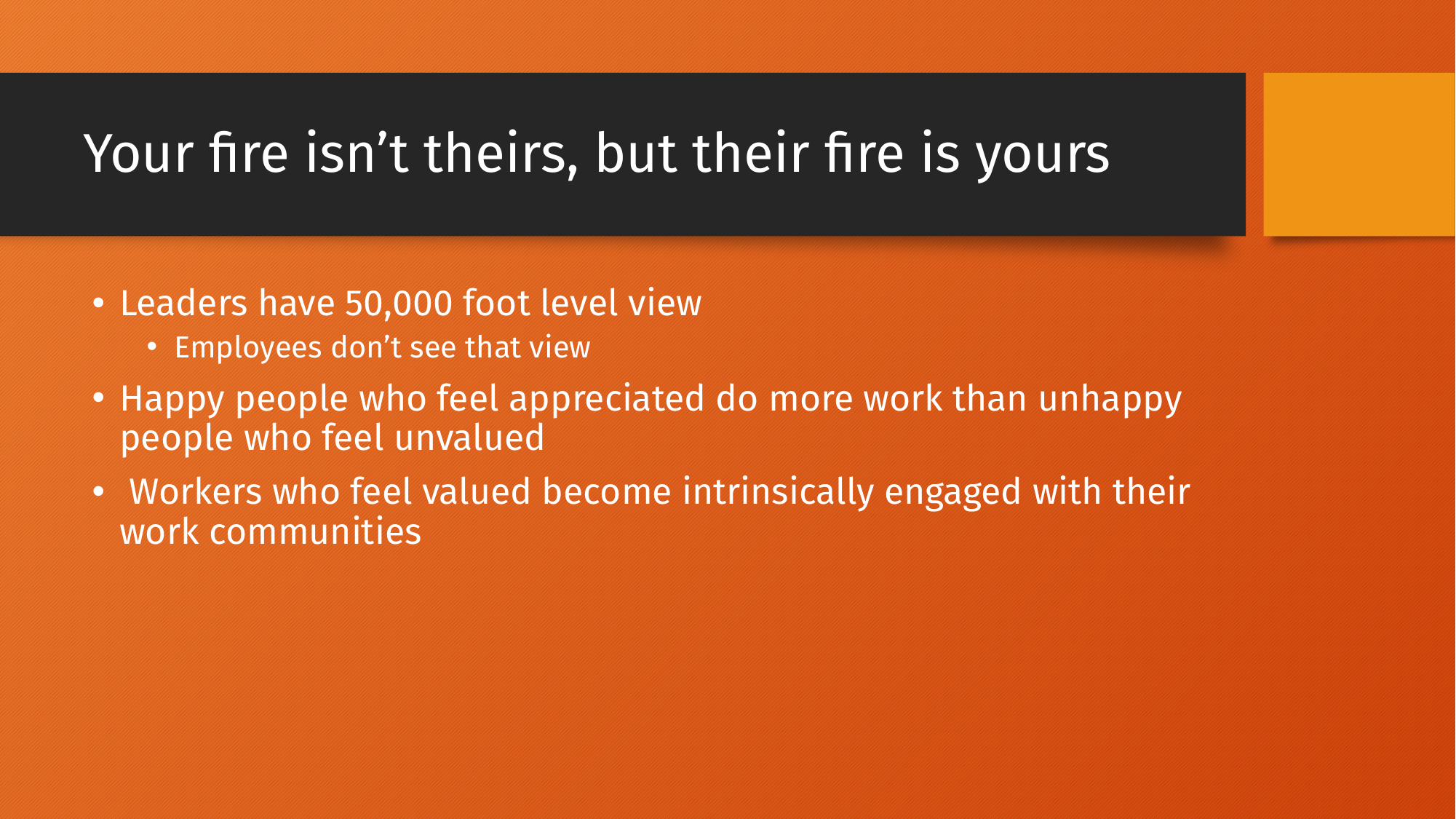

# Your fire isn’t theirs, but their fire is yours
Leaders have 50,000 foot level view
Employees don’t see that view
Happy people who feel appreciated do more work than unhappy people who feel unvalued
 Workers who feel valued become intrinsically engaged with their work communities